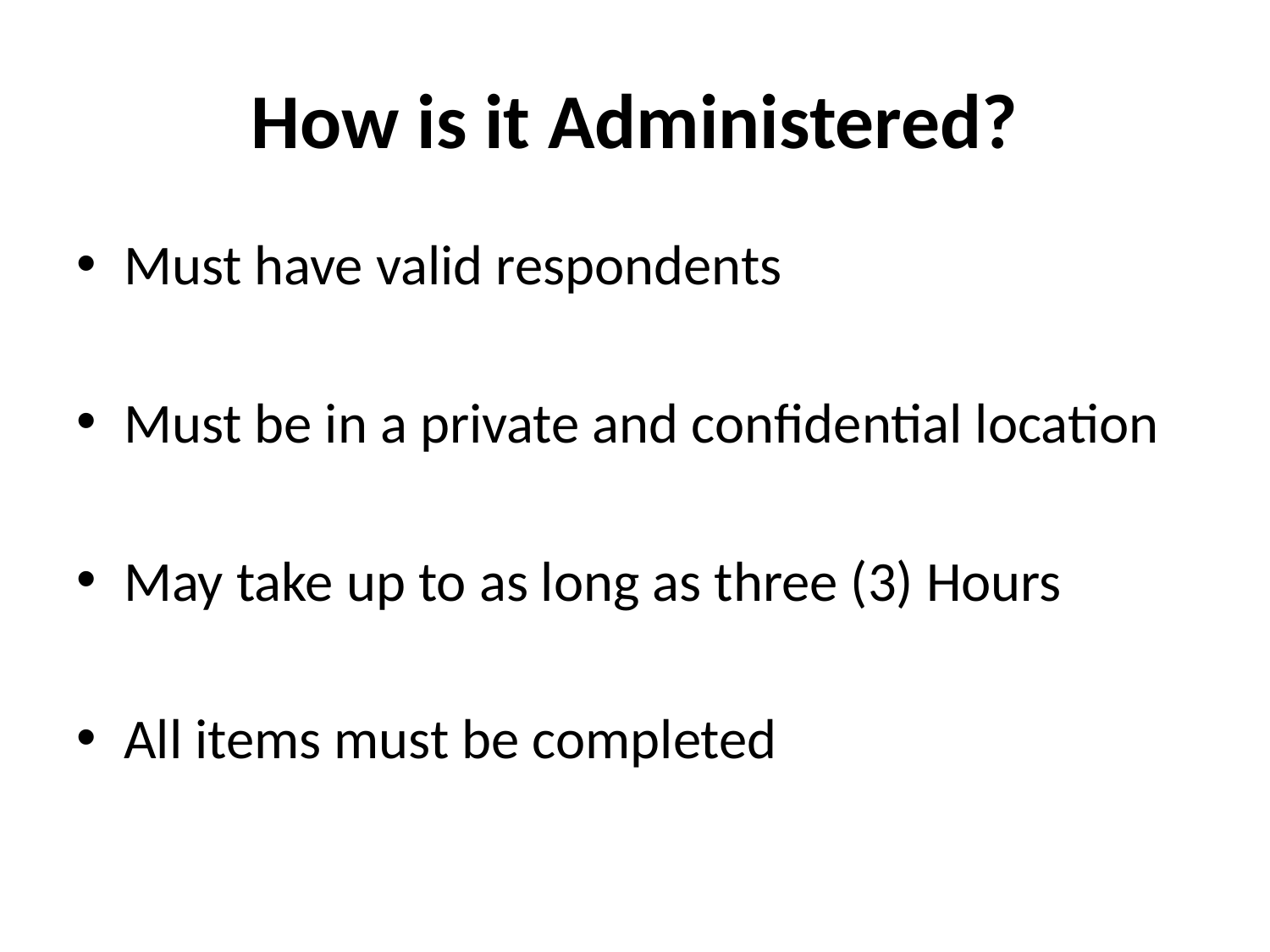

# How is it Administered?
Must have valid respondents

Must be in a private and confidential location

May take up to as long as three (3) Hours

All items must be completed